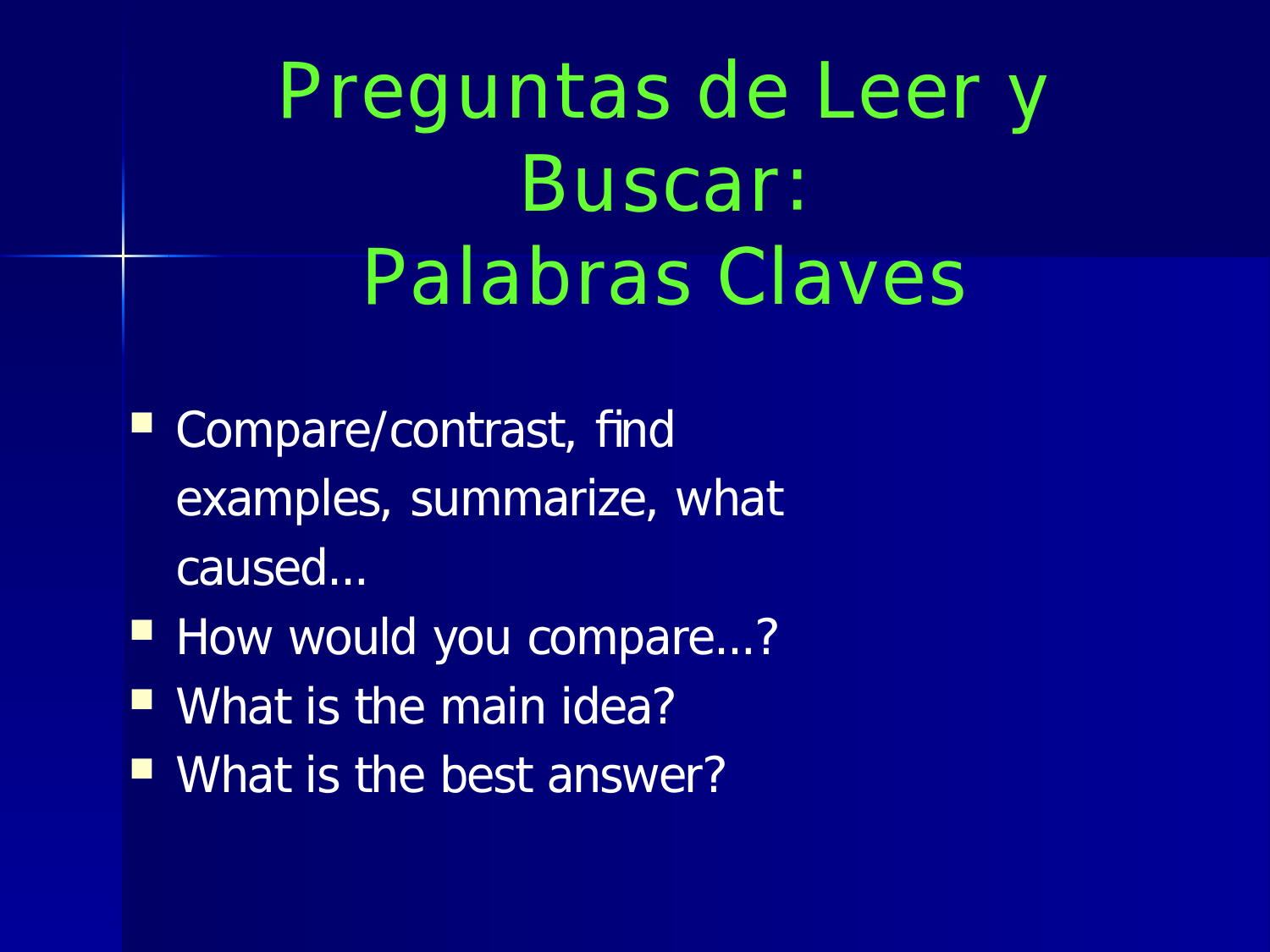

# Preguntas de Leer y Buscar: Palabras Claves
Compare/contrast, find
	examples, summarize, what
	caused…
How would you compare…?
What is the main idea?
What is the best answer?